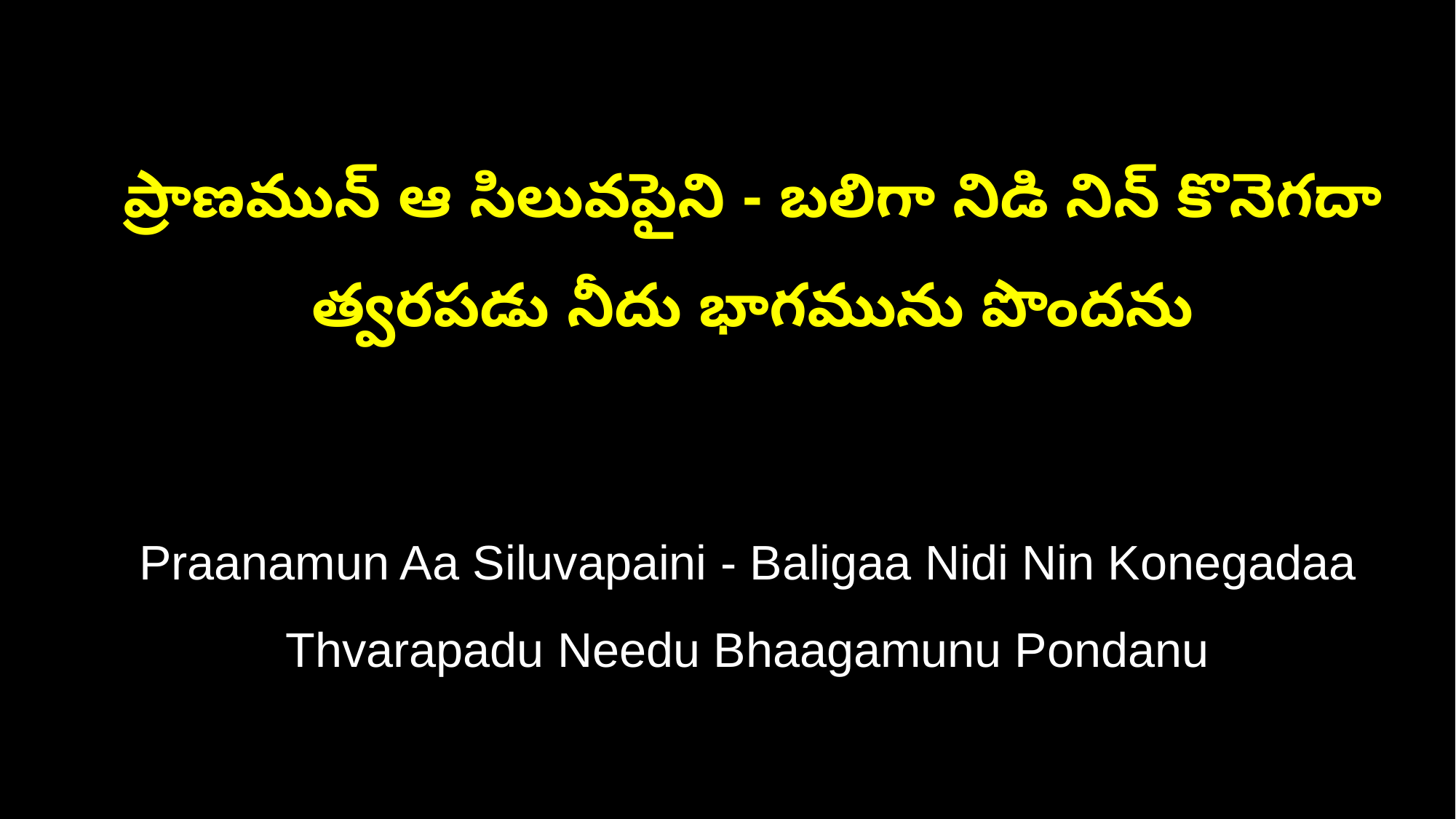

ప్రాణమున్ ఆ సిలువపైని - బలిగా నిడి నిన్ కొనెగదా
   త్వరపడు నీదు భాగమును పొందను
   Praanamun Aa Siluvapaini - Baligaa Nidi Nin Konegadaa
   Thvarapadu Needu Bhaagamunu Pondanu